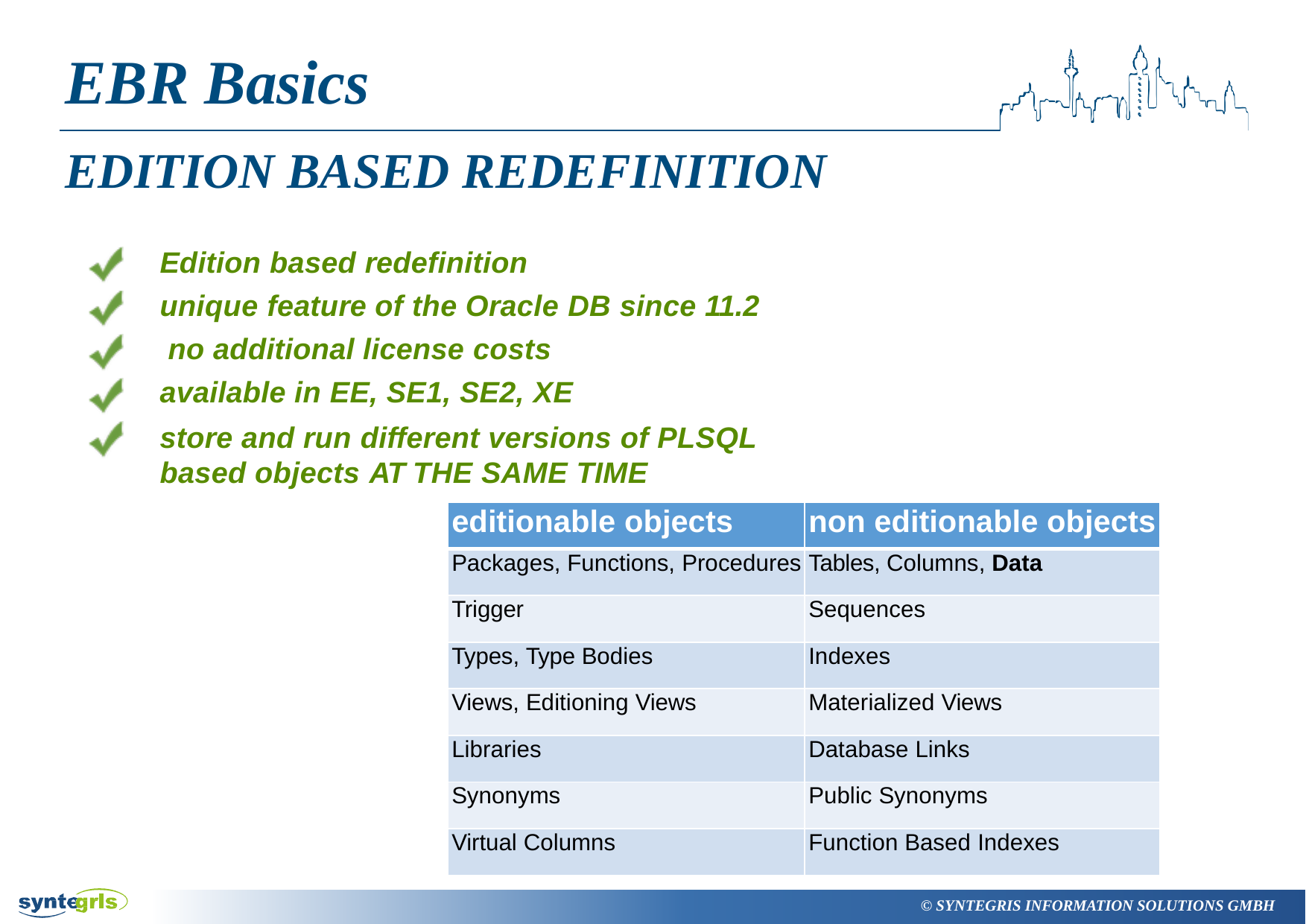

# EBR Basics

EDITION BASED REDEFINITION
Edition based redefinition
unique feature of the Oracle DB since 11.2  no additional license costs
available in EE, SE1, SE2, XE
store and run different versions of PLSQL based objects AT THE SAME TIME

| editionable objects | non editionable objects |
| --- | --- |
| Packages, Functions, Procedures | Tables, Columns, Data |
| Trigger | Sequences |
| Types, Type Bodies | Indexes |
| Views, Editioning Views | Materialized Views |
| Libraries | Database Links |
| Synonyms | Public Synonyms |
| Virtual Columns | Function Based Indexes |

© SYNTEGRIS INFORMATION SOLUTIONS GMBH